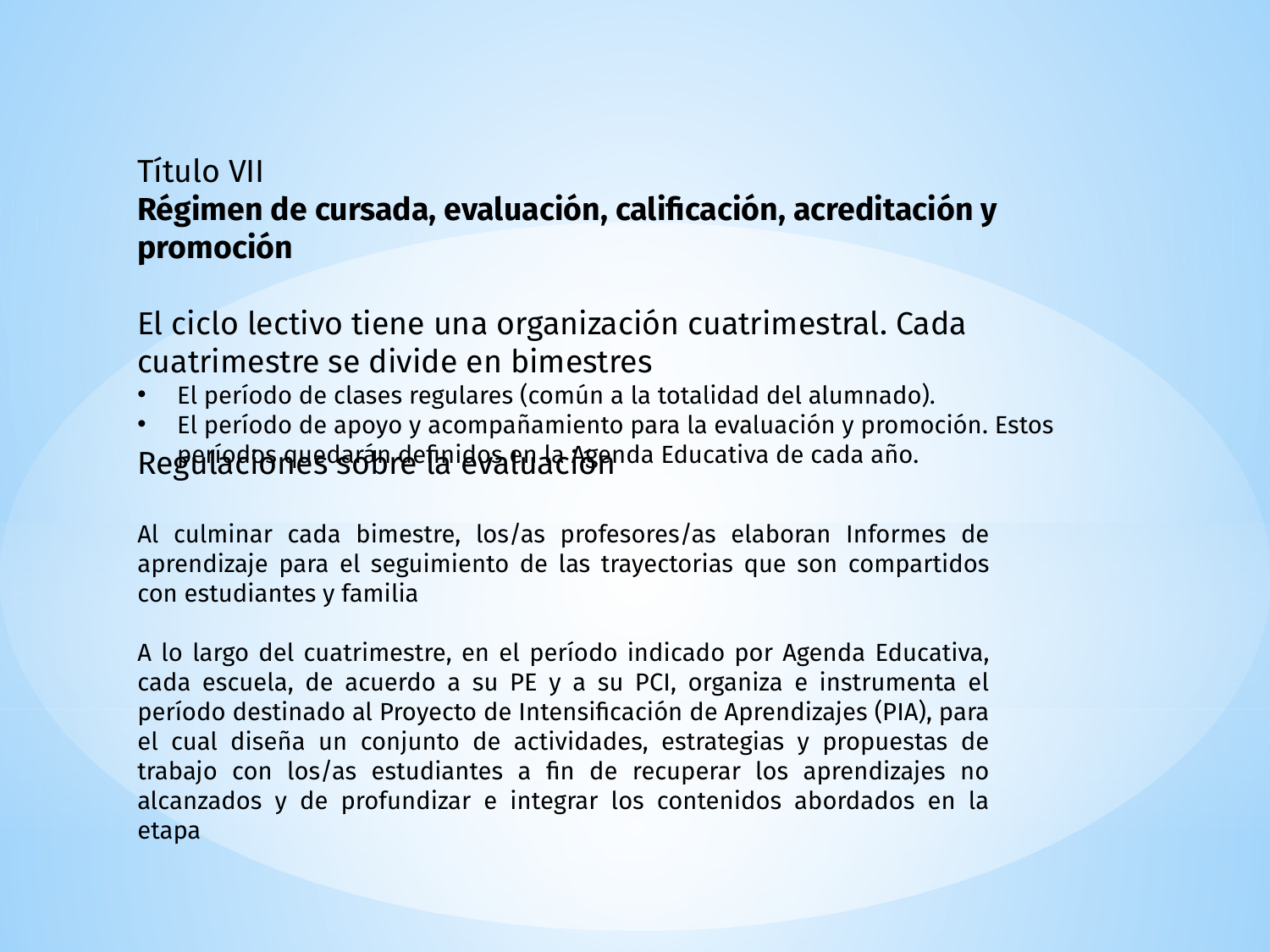

Título VII
Régimen de cursada, evaluación, calificación, acreditación y promoción

El ciclo lectivo tiene una organización cuatrimestral. Cada cuatrimestre se divide en bimestres
El período de clases regulares (común a la totalidad del alumnado).
El período de apoyo y acompañamiento para la evaluación y promoción. Estos períodos quedarán definidos en la Agenda Educativa de cada año.

Regulaciones sobre la evaluación

Al culminar cada bimestre, los/as profesores/as elaboran Informes de aprendizaje para el seguimiento de las trayectorias que son compartidos con estudiantes y familia

A lo largo del cuatrimestre, en el período indicado por Agenda Educativa, cada escuela, de acuerdo a su PE y a su PCI, organiza e instrumenta el período destinado al Proyecto de Intensificación de Aprendizajes (PIA), para el cual diseña un conjunto de actividades, estrategias y propuestas de trabajo con los/as estudiantes a fin de recuperar los aprendizajes no alcanzados y de profundizar e integrar los contenidos abordados en la etapa